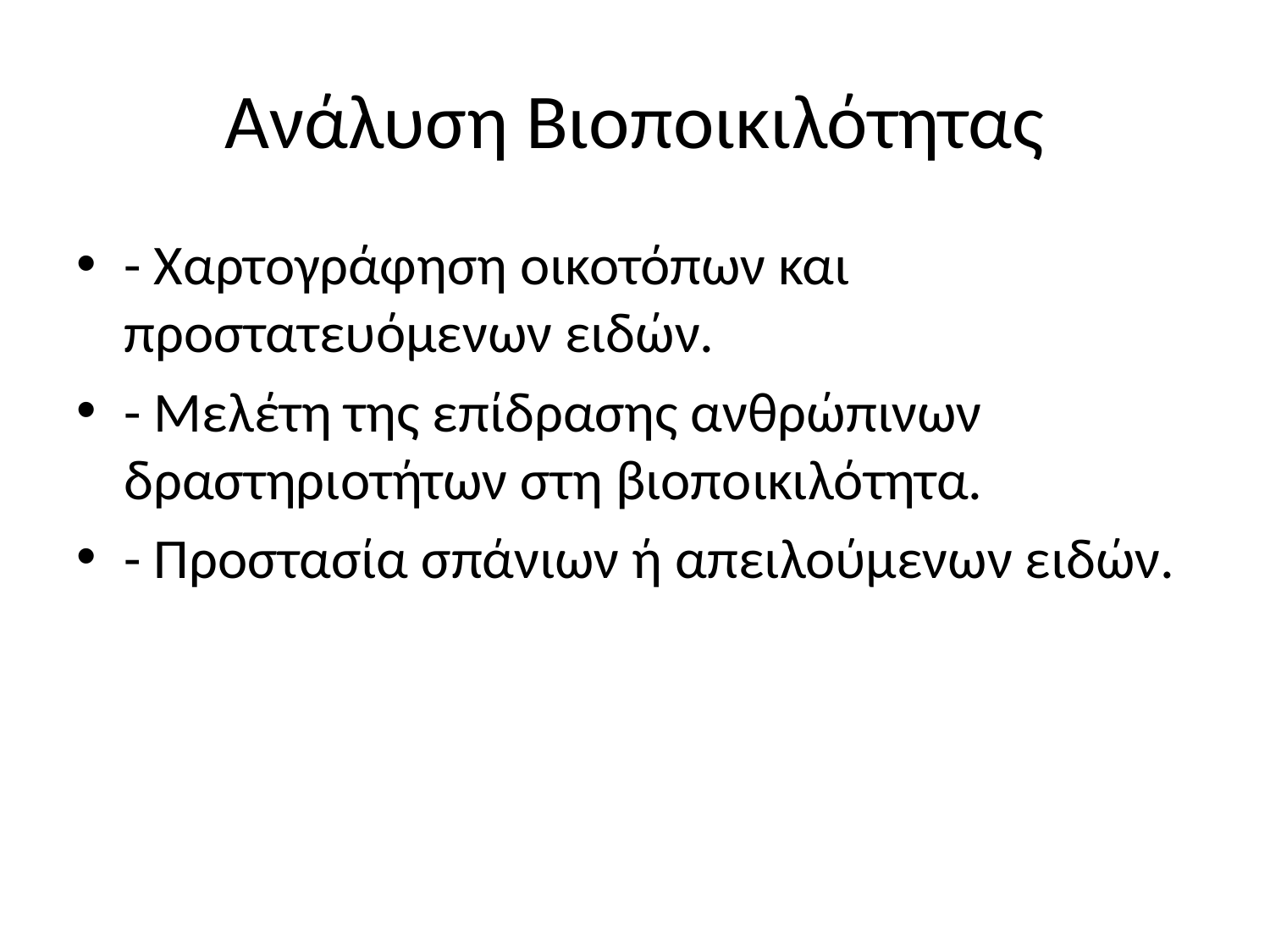

# Ανάλυση Βιοποικιλότητας
- Χαρτογράφηση οικοτόπων και προστατευόμενων ειδών.
- Μελέτη της επίδρασης ανθρώπινων δραστηριοτήτων στη βιοποικιλότητα.
- Προστασία σπάνιων ή απειλούμενων ειδών.